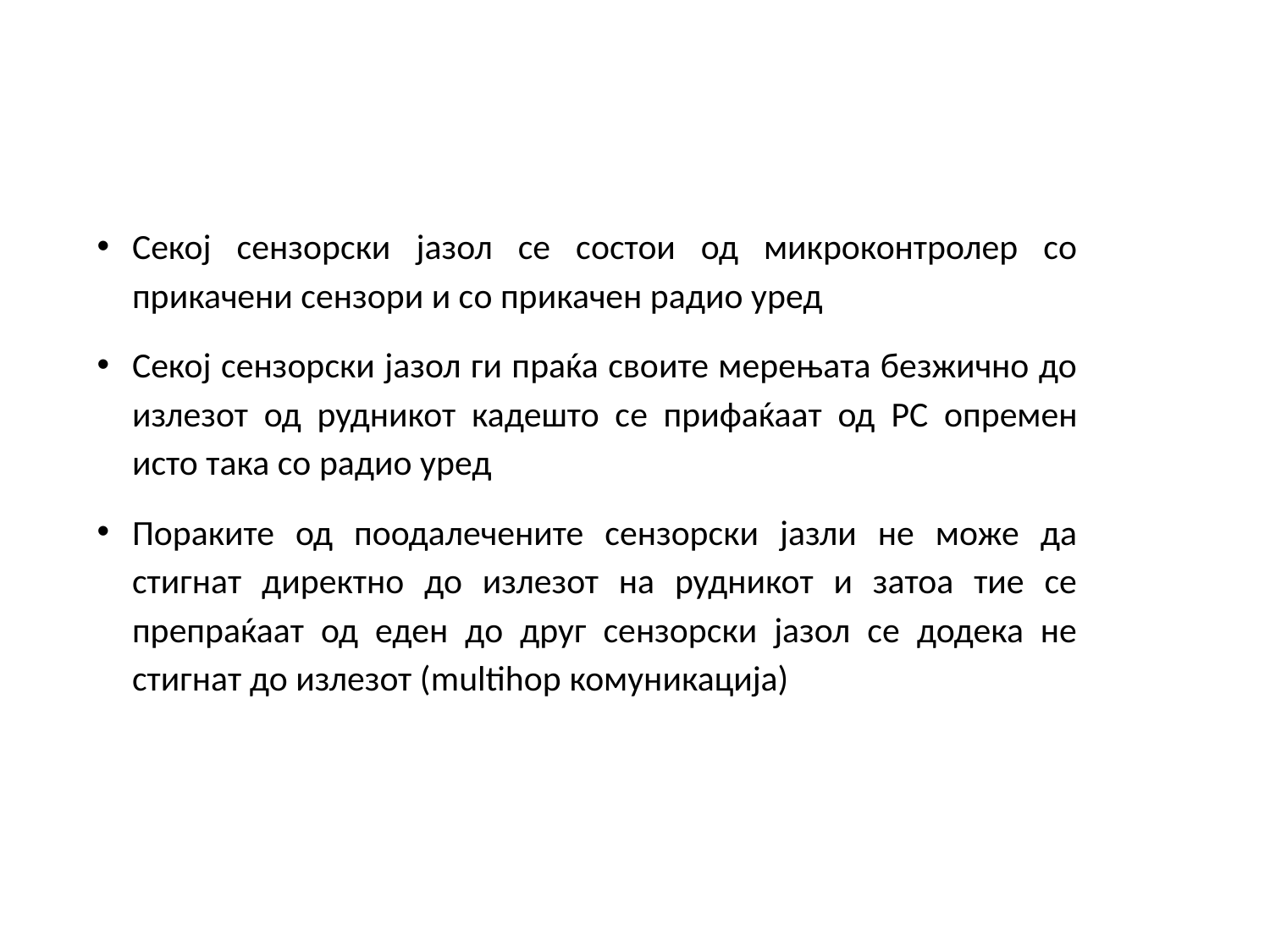

Секој сензорски јазол се состои од микроконтролер со прикачени сензори и со прикачен радио уред
Секој сензорски јазол ги праќа своите мерењата безжично до излезот од рудникот кадешто се прифаќаат од PC опремен исто така со радио уред
Пораките од поодалечените сензорски јазли не може да стигнат директно до излезот на рудникот и затоа тие се препраќаат од еден до друг сензорски јазол се додека не стигнат до излезот (multihop комуникација)